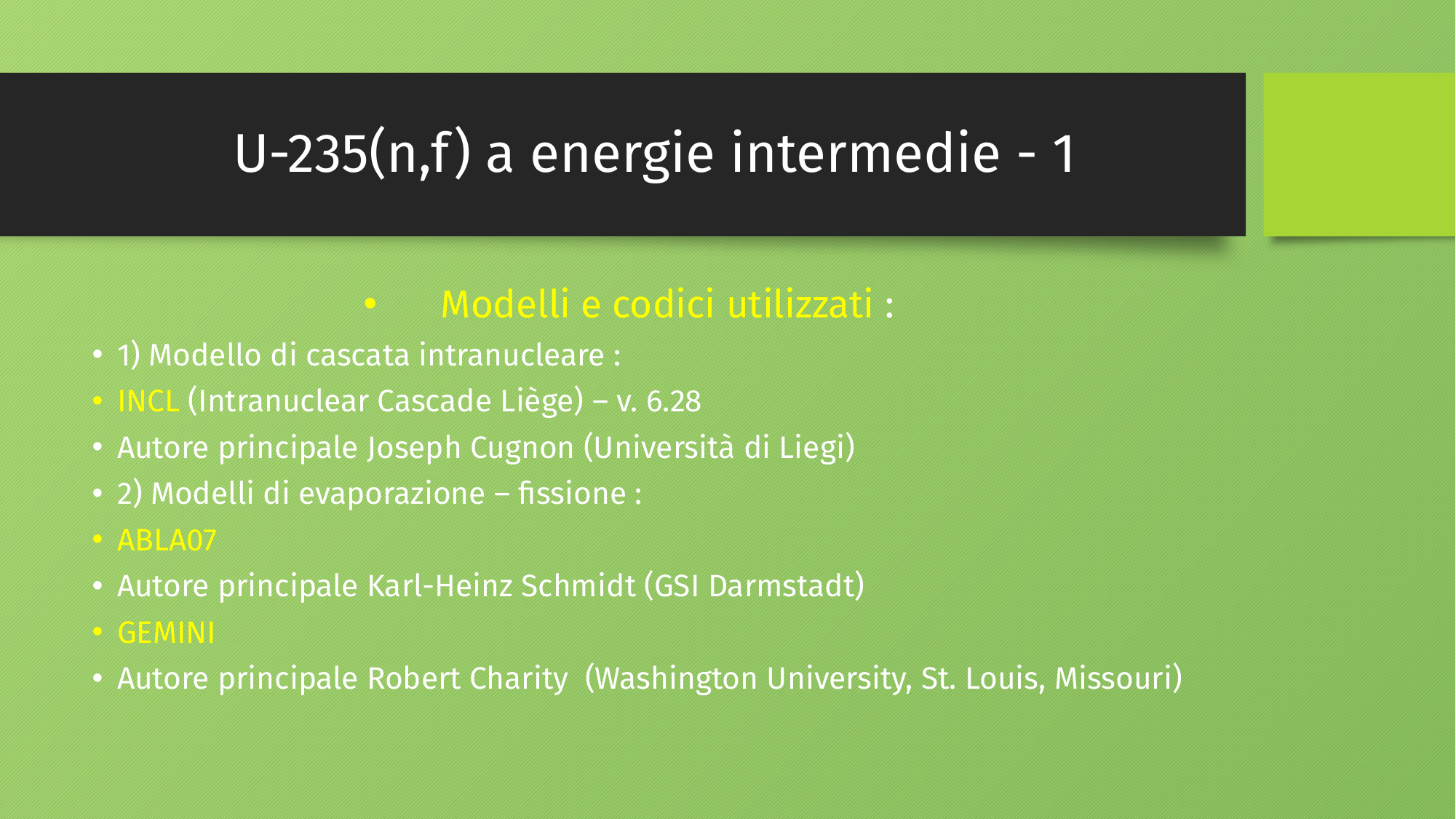

# U-235(n,f) a energie intermedie - 1
Modelli e codici utilizzati :
1) Modello di cascata intranucleare :
INCL (Intranuclear Cascade Liège) – v. 6.28
Autore principale Joseph Cugnon (Università di Liegi)
2) Modelli di evaporazione – fissione :
ABLA07
Autore principale Karl-Heinz Schmidt (GSI Darmstadt)
GEMINI
Autore principale Robert Charity  (Washington University, St. Louis, Missouri)